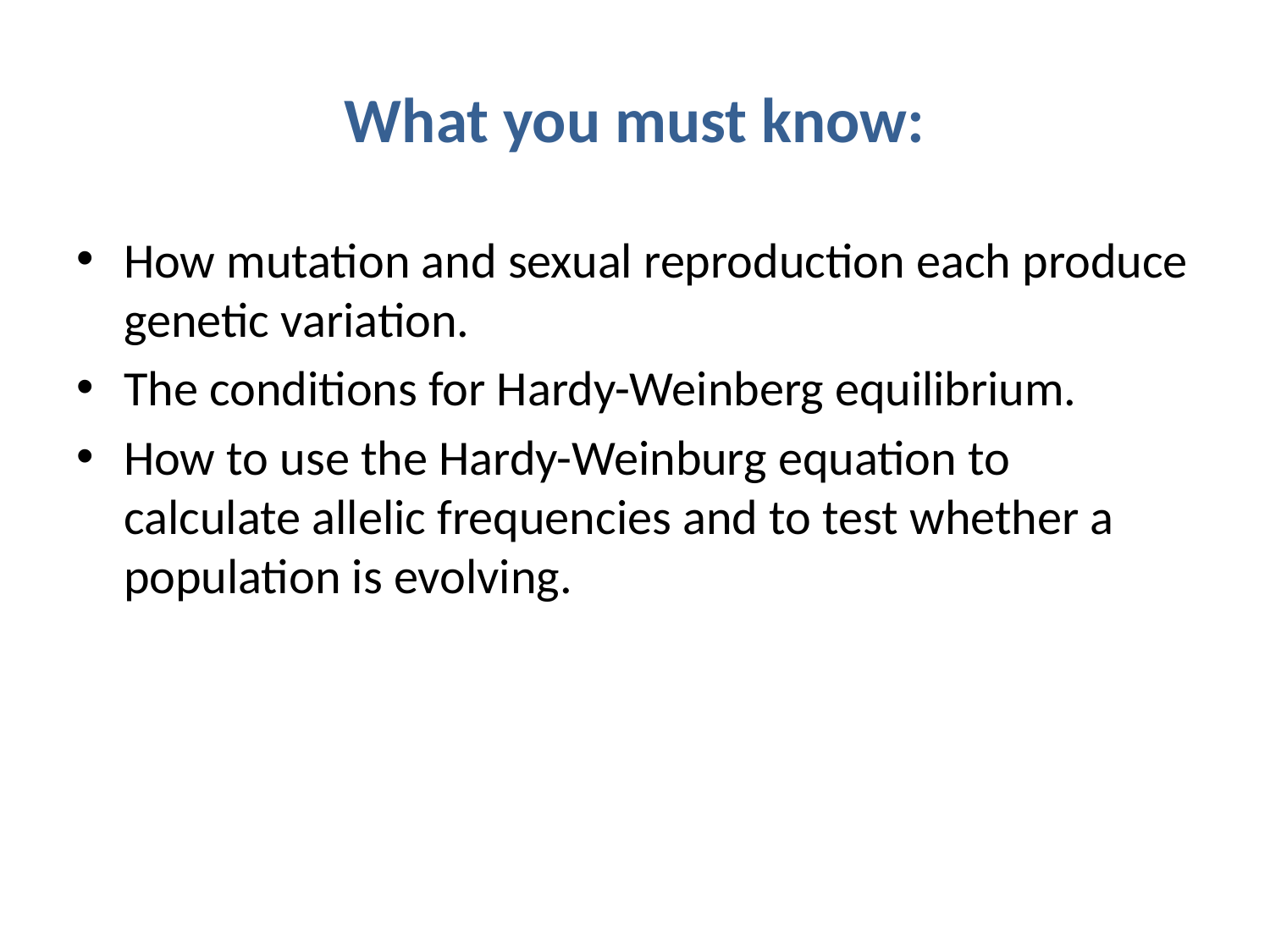

# What you must know:
How mutation and sexual reproduction each produce genetic variation.
The conditions for Hardy-Weinberg equilibrium.
How to use the Hardy-Weinburg equation to calculate allelic frequencies and to test whether a population is evolving.